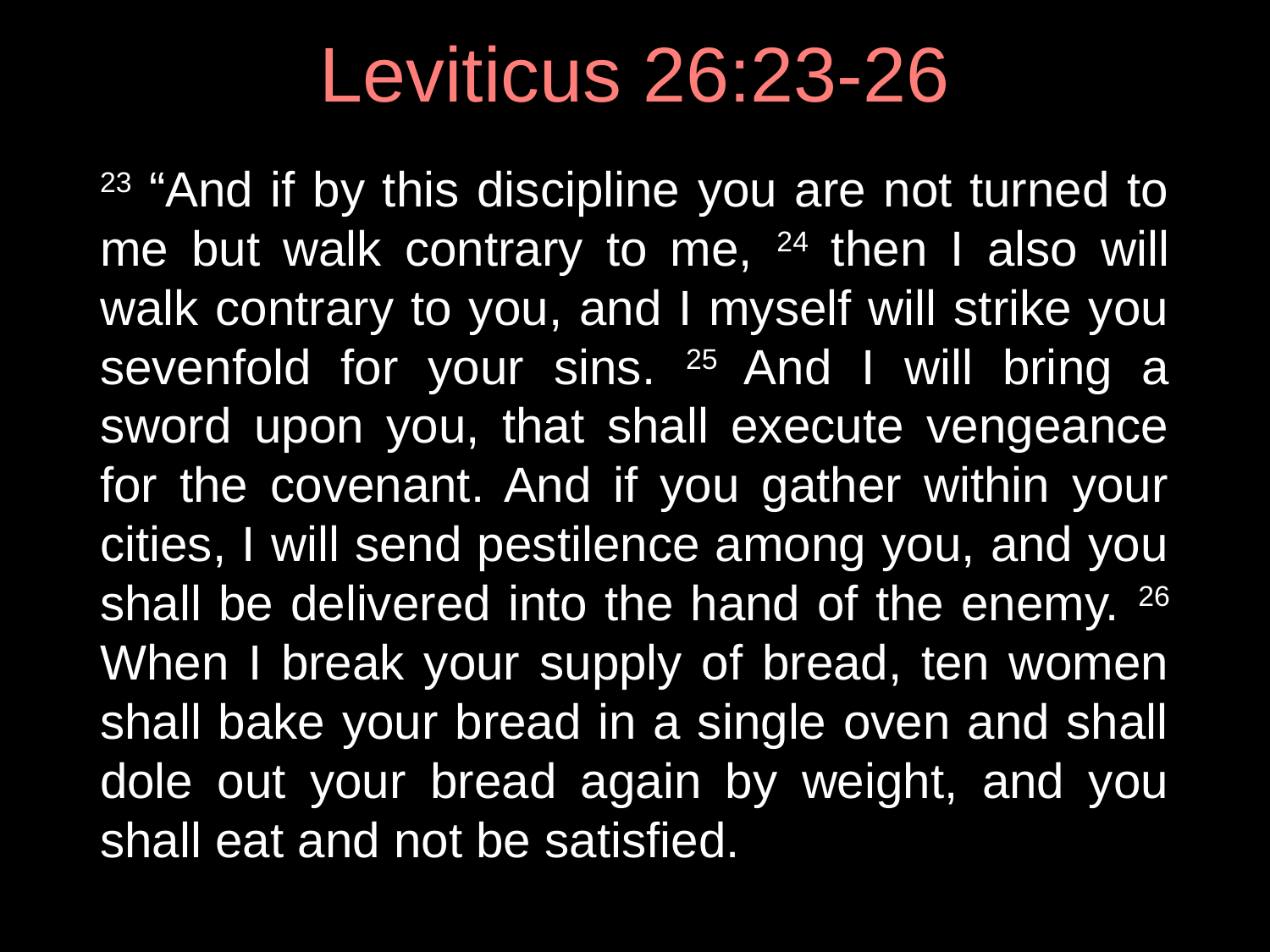

# Leviticus 26:23-26
23 “And if by this discipline you are not turned to me but walk contrary to me, 24 then I also will walk contrary to you, and I myself will strike you sevenfold for your sins. 25 And I will bring a sword upon you, that shall execute vengeance for the covenant. And if you gather within your cities, I will send pestilence among you, and you shall be delivered into the hand of the enemy. 26 When I break your supply of bread, ten women shall bake your bread in a single oven and shall dole out your bread again by weight, and you shall eat and not be satisfied.